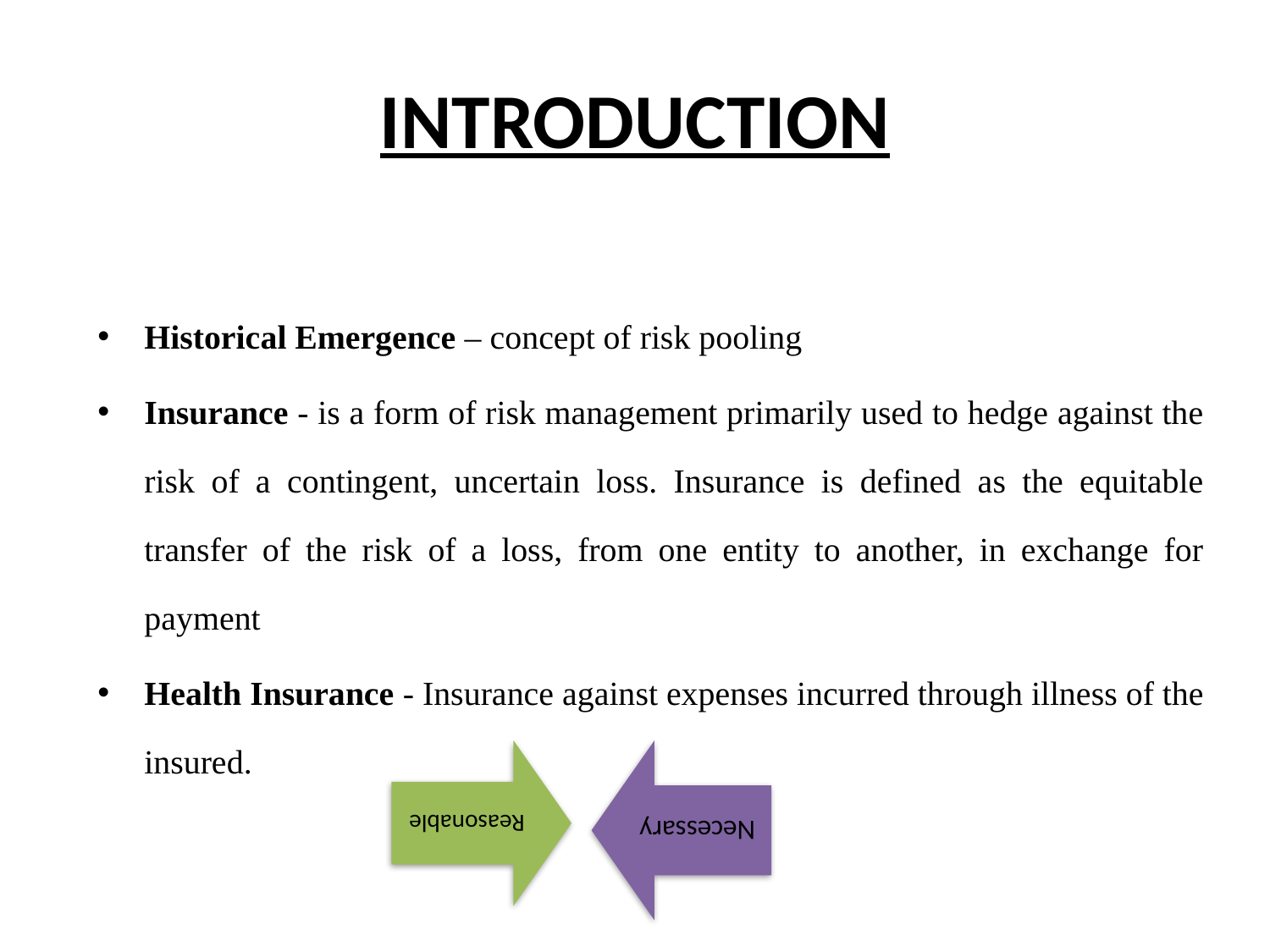

# INTRODUCTION

Historical Emergence – concept of risk pooling
Insurance - is a form of risk management primarily used to hedge against the risk of a contingent, uncertain loss. Insurance is defined as the equitable transfer of the risk of a loss, from one entity to another, in exchange for payment
Health Insurance - Insurance against expenses incurred through illness of the insured.

Reasonable
Necessary